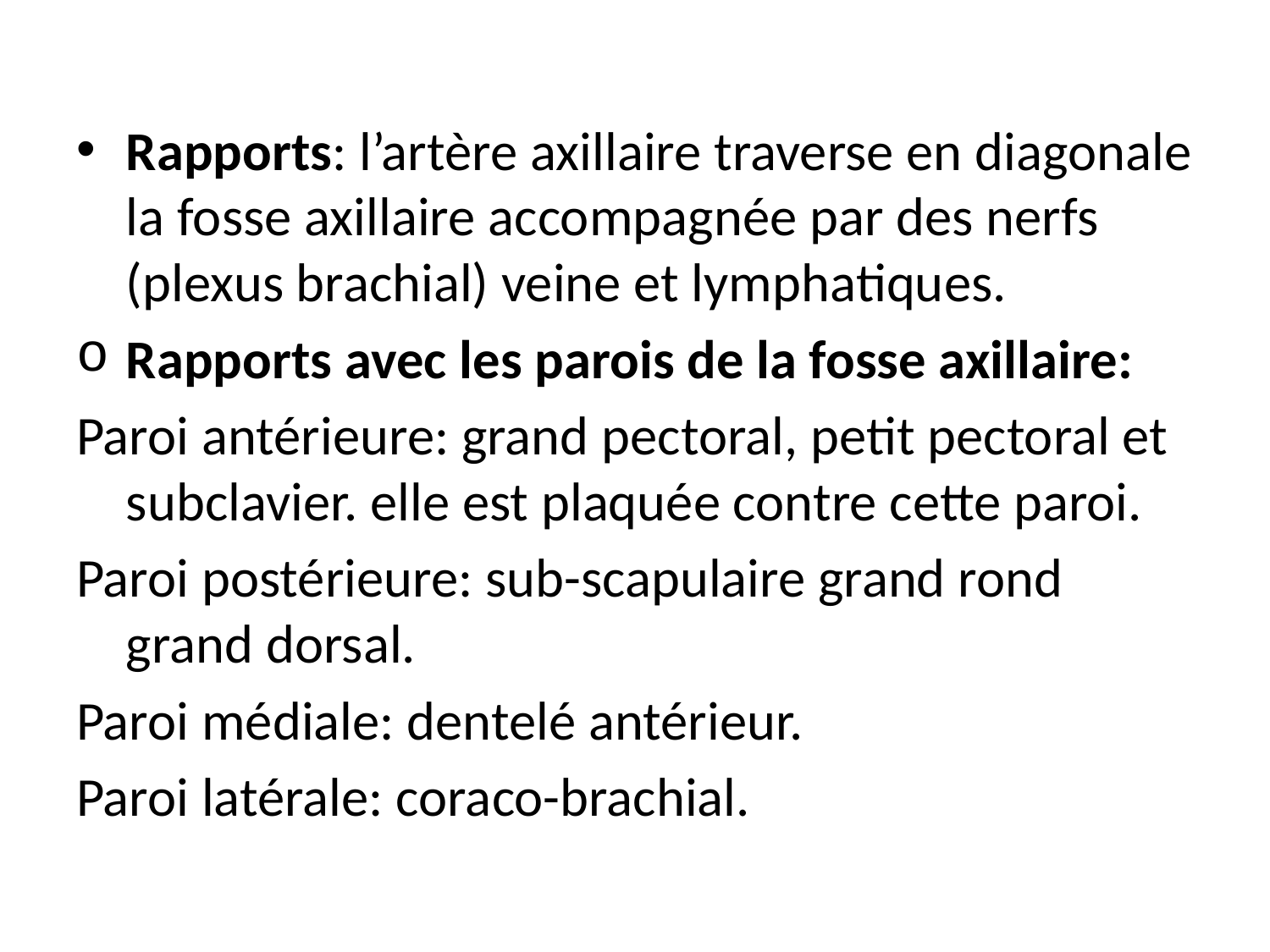

#
Rapports: l’artère axillaire traverse en diagonale la fosse axillaire accompagnée par des nerfs (plexus brachial) veine et lymphatiques.
Rapports avec les parois de la fosse axillaire:
Paroi antérieure: grand pectoral, petit pectoral et subclavier. elle est plaquée contre cette paroi.
Paroi postérieure: sub-scapulaire grand rond grand dorsal.
Paroi médiale: dentelé antérieur.
Paroi latérale: coraco-brachial.